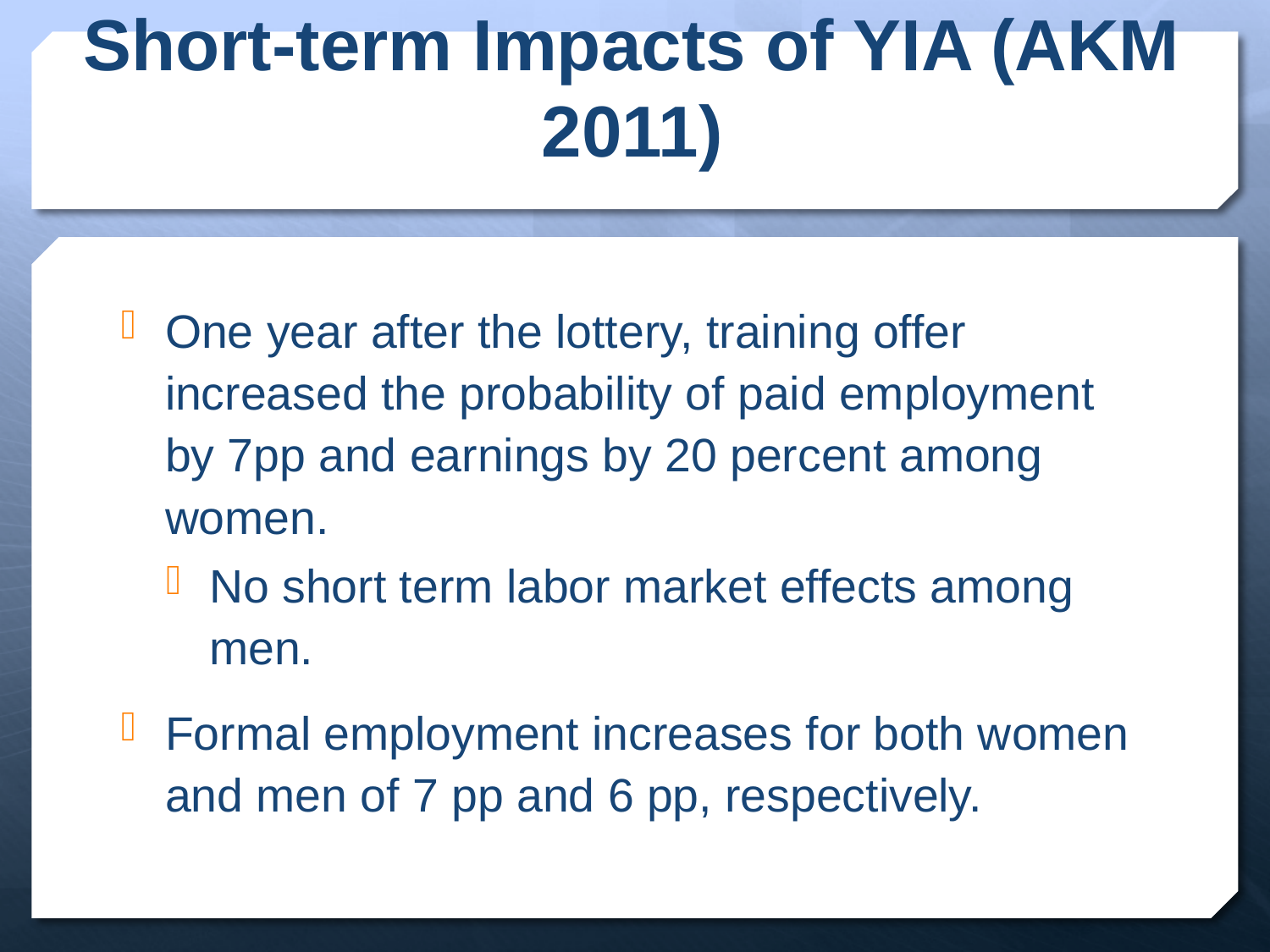

# Short-term Impacts of YIA (AKM 2011)
One year after the lottery, training offer increased the probability of paid employment by 7pp and earnings by 20 percent among women.
No short term labor market effects among men.
Formal employment increases for both women and men of 7 pp and 6 pp, respectively.